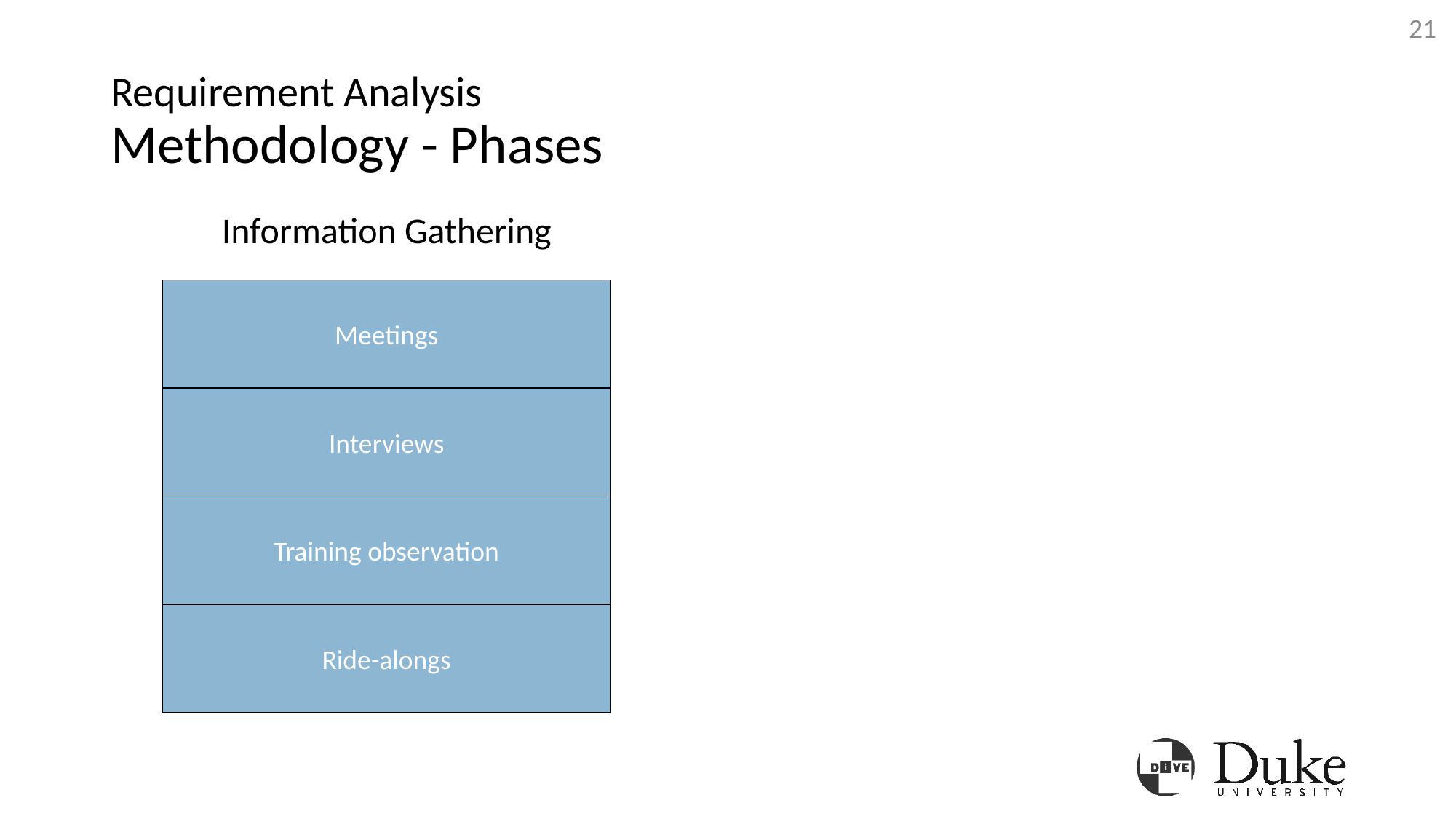

21
# Requirement Analysis Methodology - Phases
Information Gathering
Design and Prototyping of UIs
Data analysis
Research team brainstorming
User interface designs
Group discussions
Prototype refinement
Meetings
Interviews
Training observation
Ride-alongs